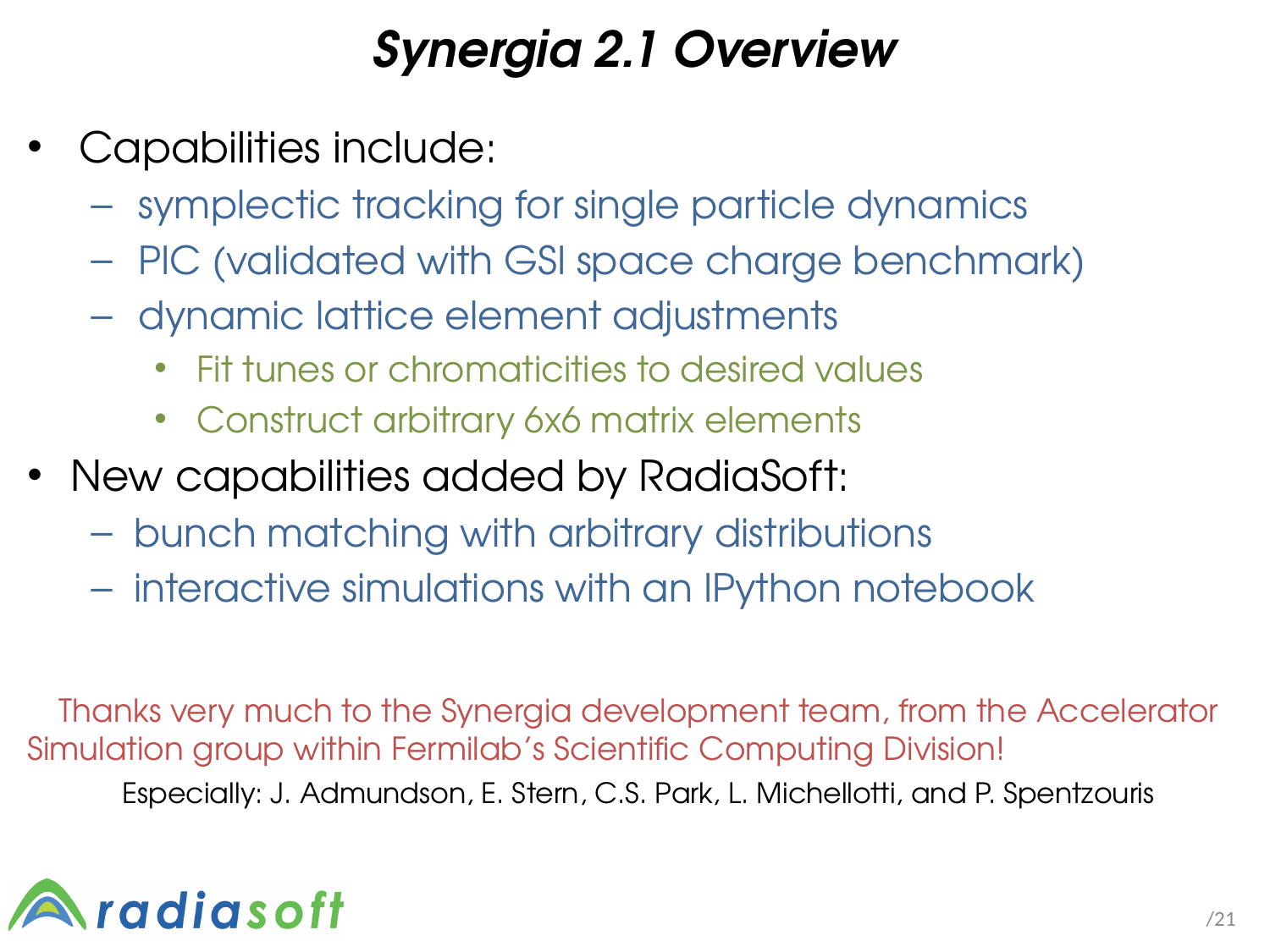

# Synergia 2.1 Overview
Capabilities include:
symplectic tracking for single particle dynamics
PIC (validated with GSI space charge benchmark)
dynamic lattice element adjustments
Fit tunes or chromaticities to desired values
Construct arbitrary 6x6 matrix elements
New capabilities added by RadiaSoft:
bunch matching with arbitrary distributions
interactive simulations with an IPython notebook

Thanks very much to the Synergia development team, from the Accelerator Simulation group within Fermilab’s Scientific Computing Division!
Especially: J. Admundson, E. Stern, C.S. Park, L. Michellotti, and P. Spentzouris
7